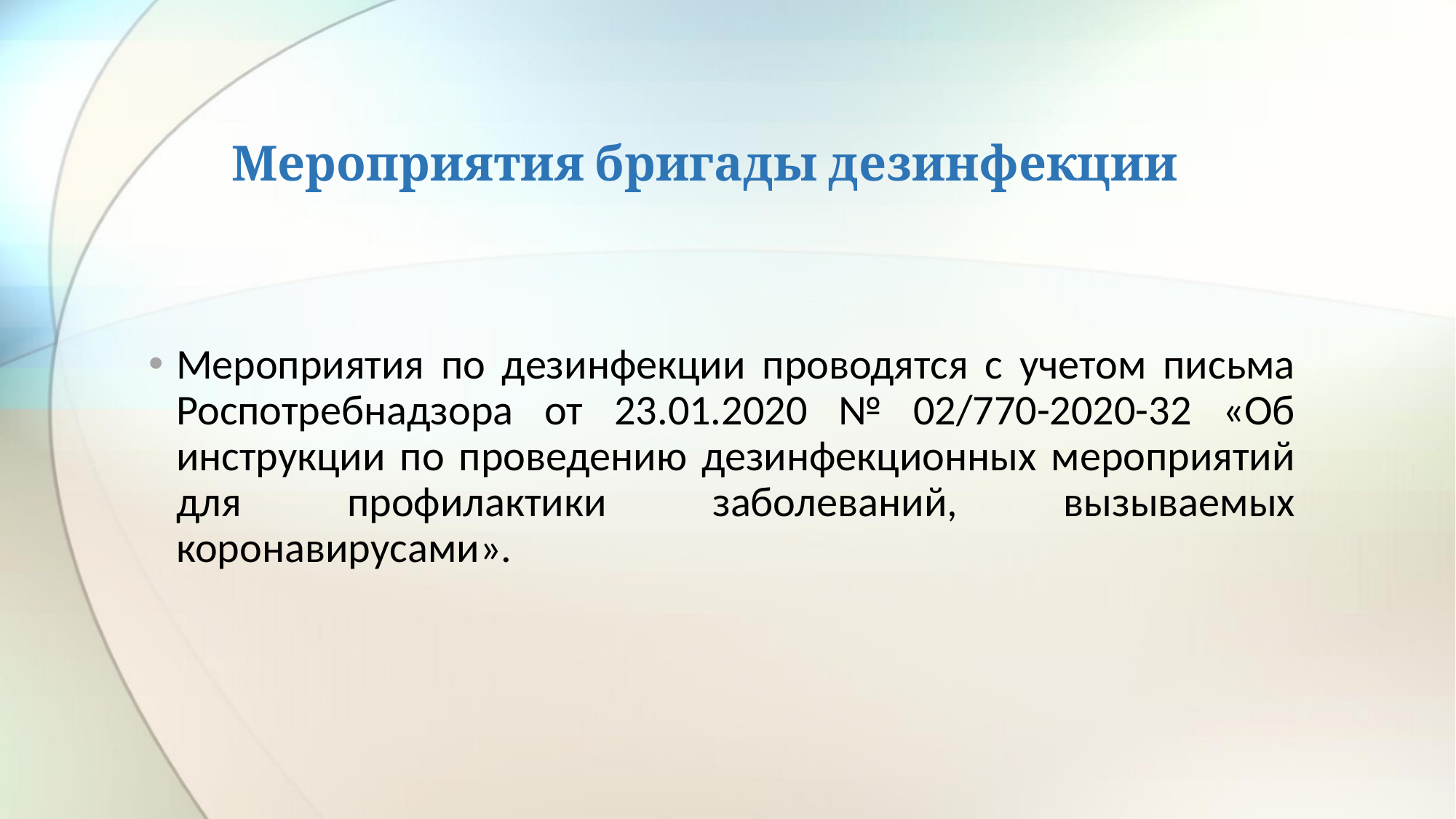

# Мероприятия бригады дезинфекции
Мероприятия по дезинфекции проводятся с учетом письма Роспотребнадзора от 23.01.2020 № 02/770-2020-32 «Об инструкции по проведению дезинфекционных мероприятий для профилактики заболеваний, вызываемых коронавирусами».